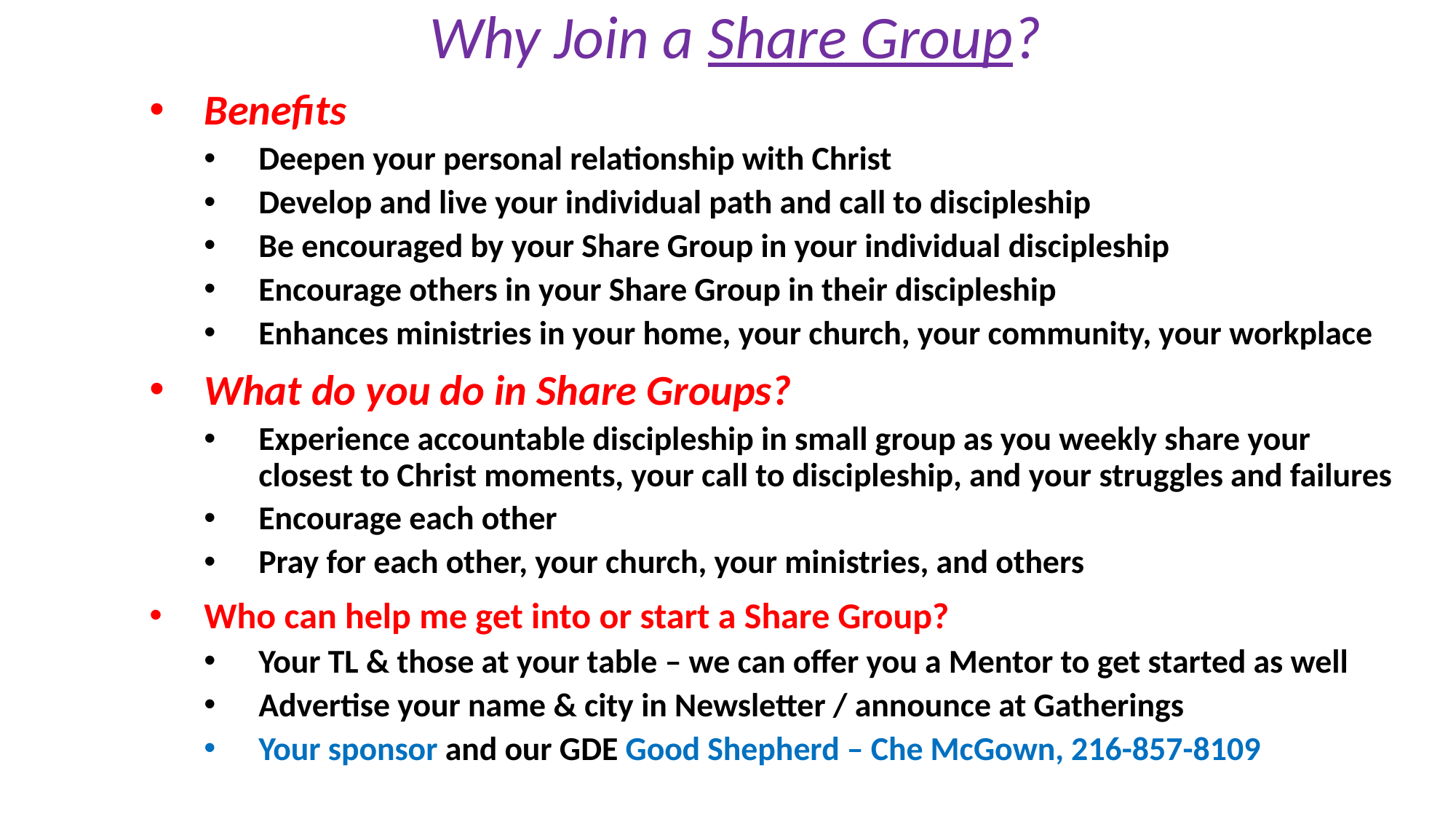

# Why Join a Share Group?
Benefits
Deepen your personal relationship with Christ
Develop and live your individual path and call to discipleship
Be encouraged by your Share Group in your individual discipleship
Encourage others in your Share Group in their discipleship
Enhances ministries in your home, your church, your community, your workplace
What do you do in Share Groups?
Experience accountable discipleship in small group as you weekly share your closest to Christ moments, your call to discipleship, and your struggles and failures
Encourage each other
Pray for each other, your church, your ministries, and others
Who can help me get into or start a Share Group?
Your TL & those at your table – we can offer you a Mentor to get started as well
Advertise your name & city in Newsletter / announce at Gatherings
Your sponsor and our GDE Good Shepherd – Che McGown, 216-857-8109